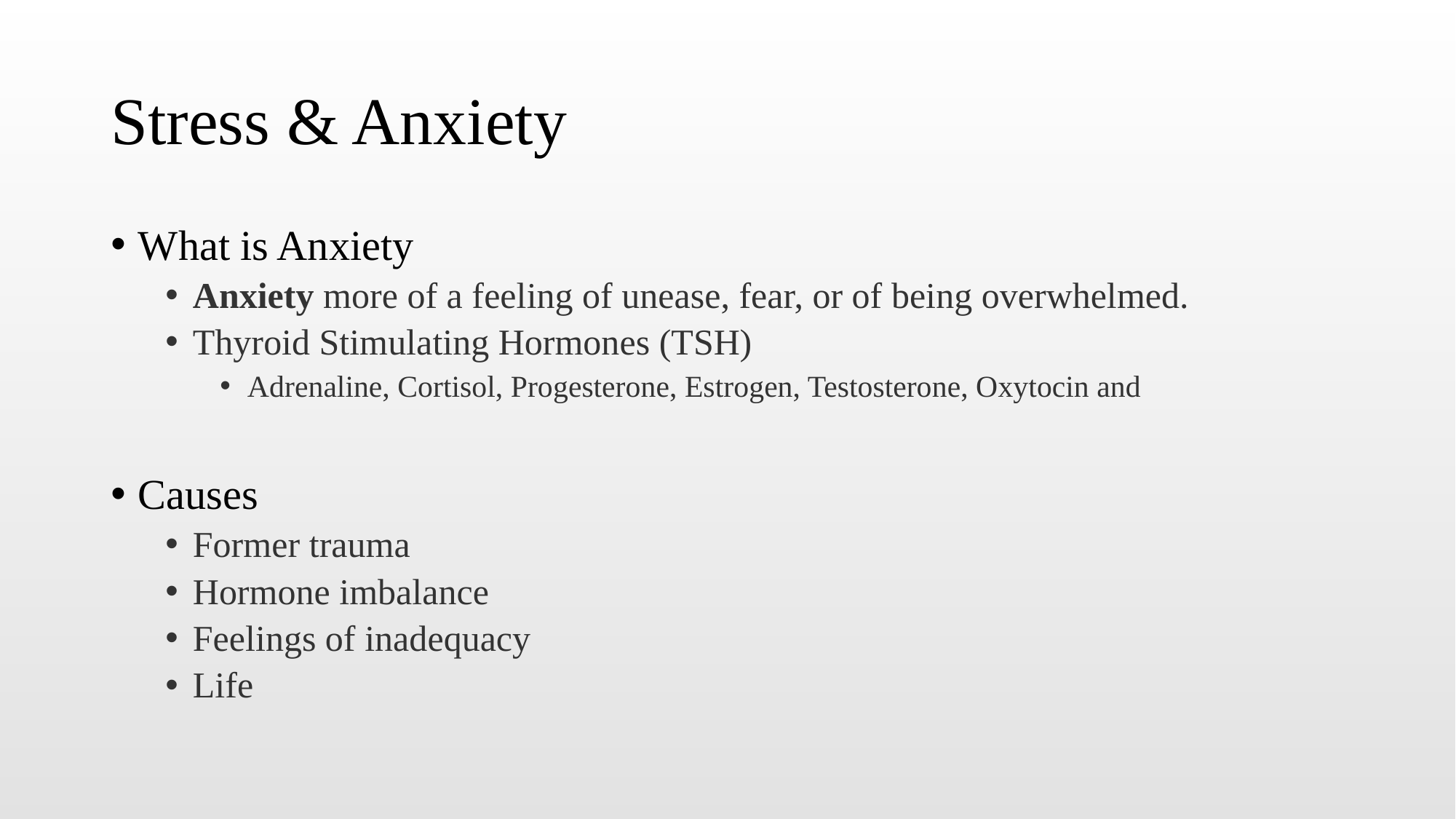

# Stress & Anxiety
What is Anxiety
Anxiety more of a feeling of unease, fear, or of being overwhelmed.
Thyroid Stimulating Hormones (TSH)
Adrenaline, Cortisol, Progesterone, Estrogen, Testosterone, Oxytocin and

Causes
Former trauma
Hormone imbalance
Feelings of inadequacy
Life